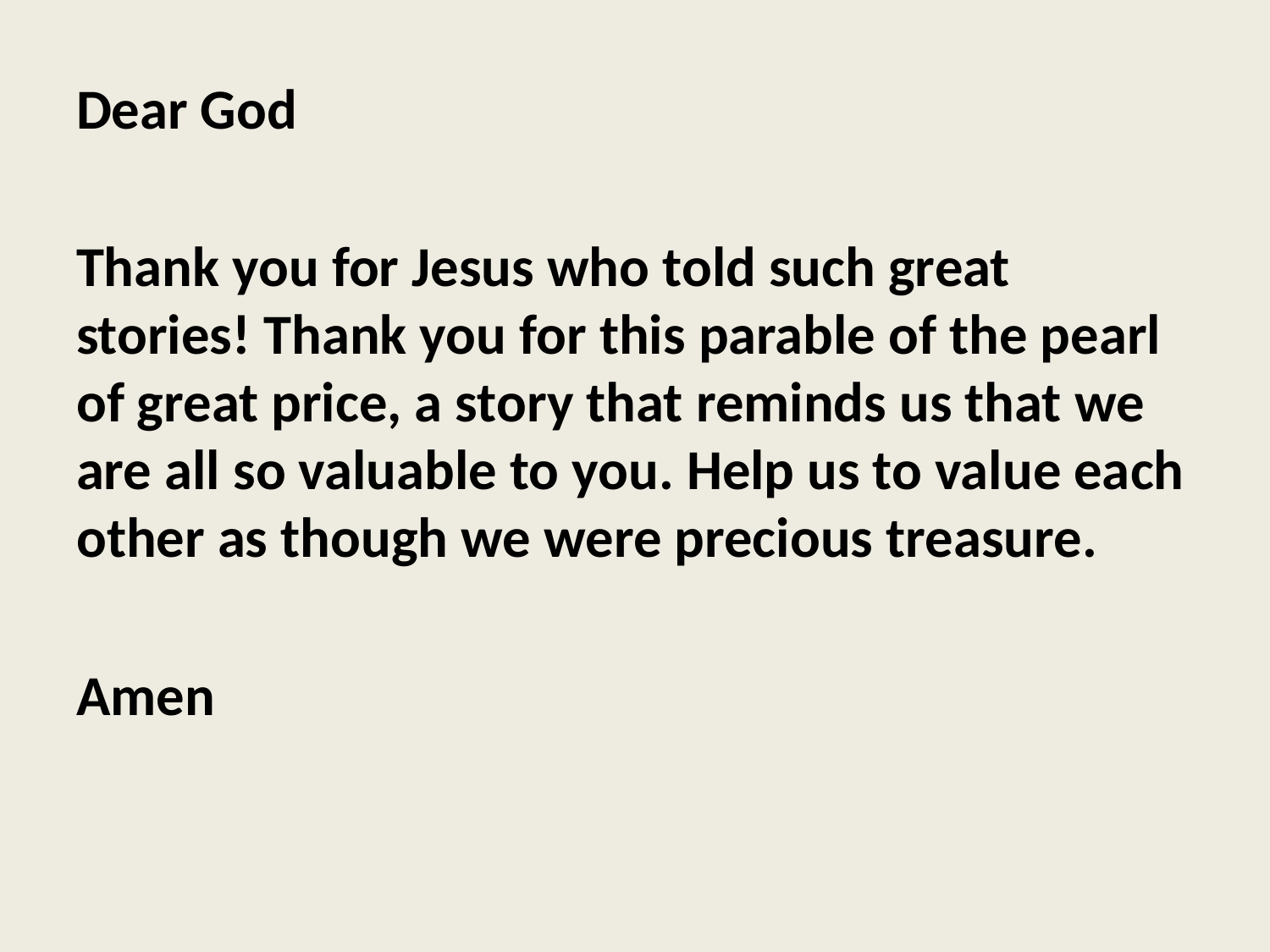

#
Dear God

Thank you for Jesus who told such great stories! Thank you for this parable of the pearl of great price, a story that reminds us that we are all so valuable to you. Help us to value each other as though we were precious treasure.

Amen